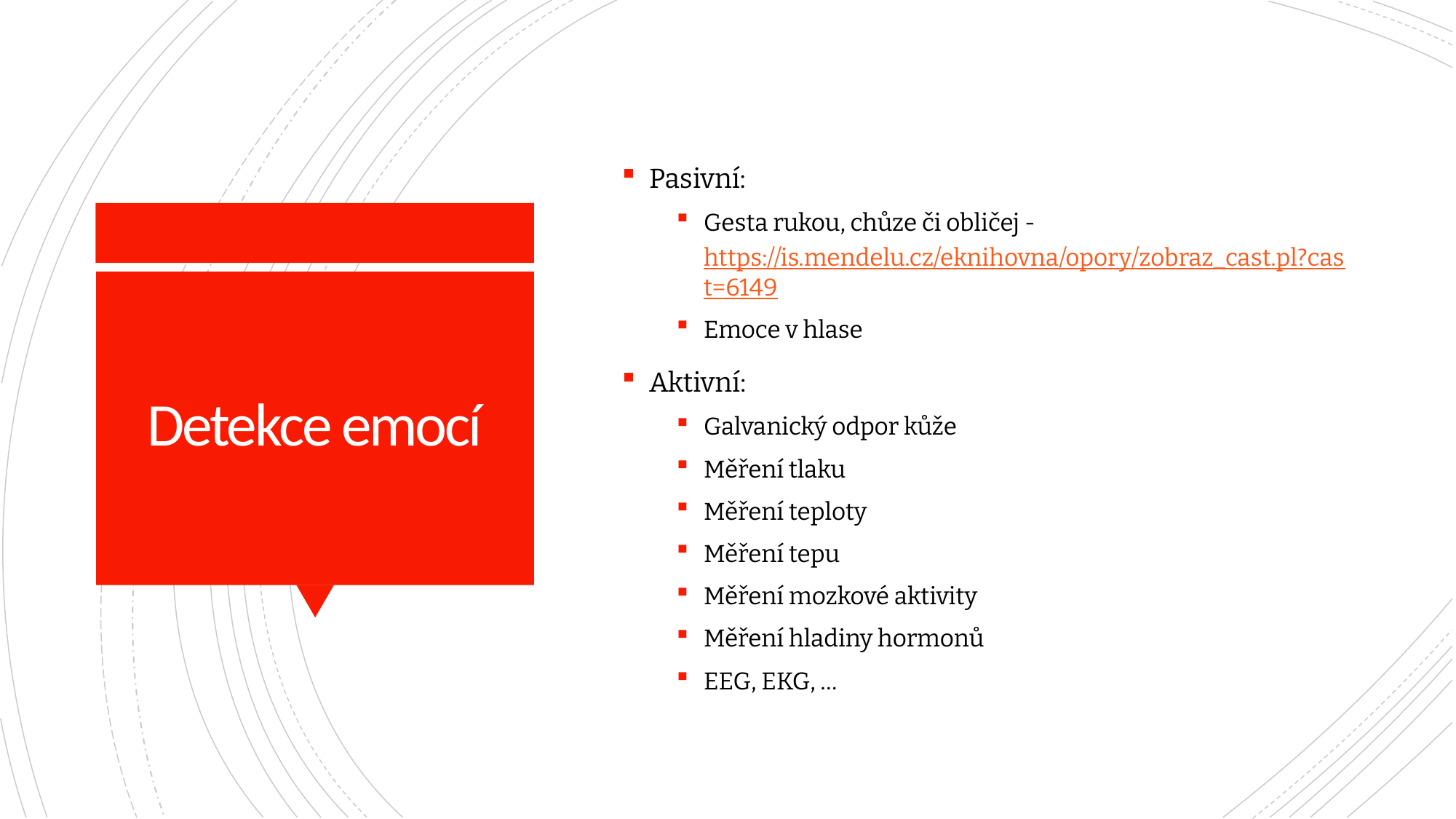

Pasivní:
Gesta rukou, chůze či obličej - https://is.mendelu.cz/eknihovna/opory/zobraz_cast.pl?cast=6149
Emoce v hlase
Aktivní:
Galvanický odpor kůže
Měření tlaku
Měření teploty
Měření tepu
Měření mozkové aktivity
Měření hladiny hormonů
EEG, EKG, …
# Detekce emocí